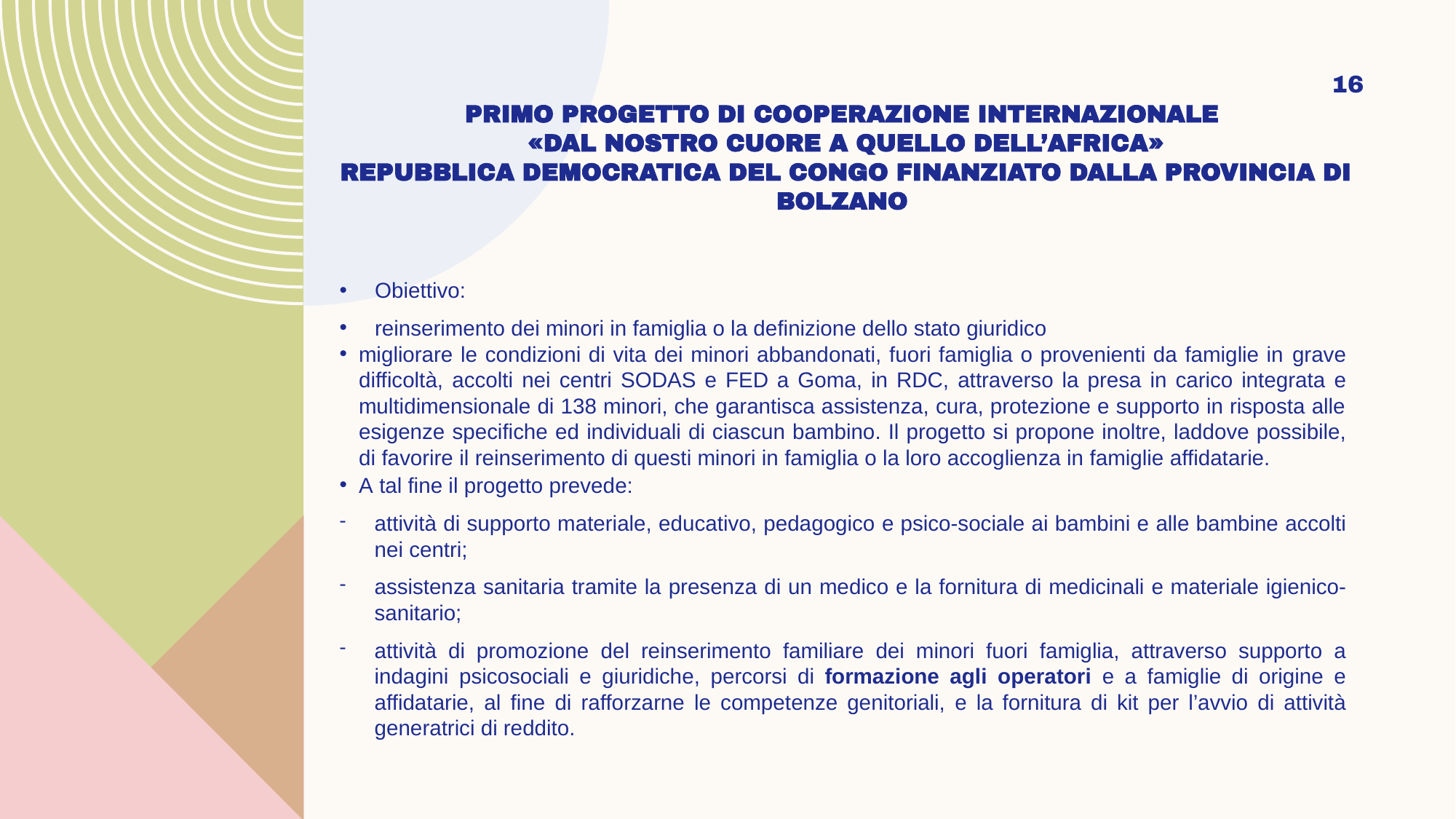

# Primo Progetto di cooperazione internazionale «Dal nostro cuore a quello dell’Africa» REPUBBLICA DEMOCRATICA DEL CONGO finanziato dalla provincia di Bolzano
16

Obiettivo:
reinserimento dei minori in famiglia o la definizione dello stato giuridico
migliorare le condizioni di vita dei minori abbandonati, fuori famiglia o provenienti da famiglie in grave difficoltà, accolti nei centri SODAS e FED a Goma, in RDC, attraverso la presa in carico integrata e multidimensionale di 138 minori, che garantisca assistenza, cura, protezione e supporto in risposta alle esigenze specifiche ed individuali di ciascun bambino. Il progetto si propone inoltre, laddove possibile, di favorire il reinserimento di questi minori in famiglia o la loro accoglienza in famiglie affidatarie.
A tal fine il progetto prevede:
attività di supporto materiale, educativo, pedagogico e psico-sociale ai bambini e alle bambine accolti nei centri;
assistenza sanitaria tramite la presenza di un medico e la fornitura di medicinali e materiale igienico-sanitario;
attività di promozione del reinserimento familiare dei minori fuori famiglia, attraverso supporto a indagini psicosociali e giuridiche, percorsi di formazione agli operatori e a famiglie di origine e affidatarie, al fine di rafforzarne le competenze genitoriali, e la fornitura di kit per l’avvio di attività generatrici di reddito.